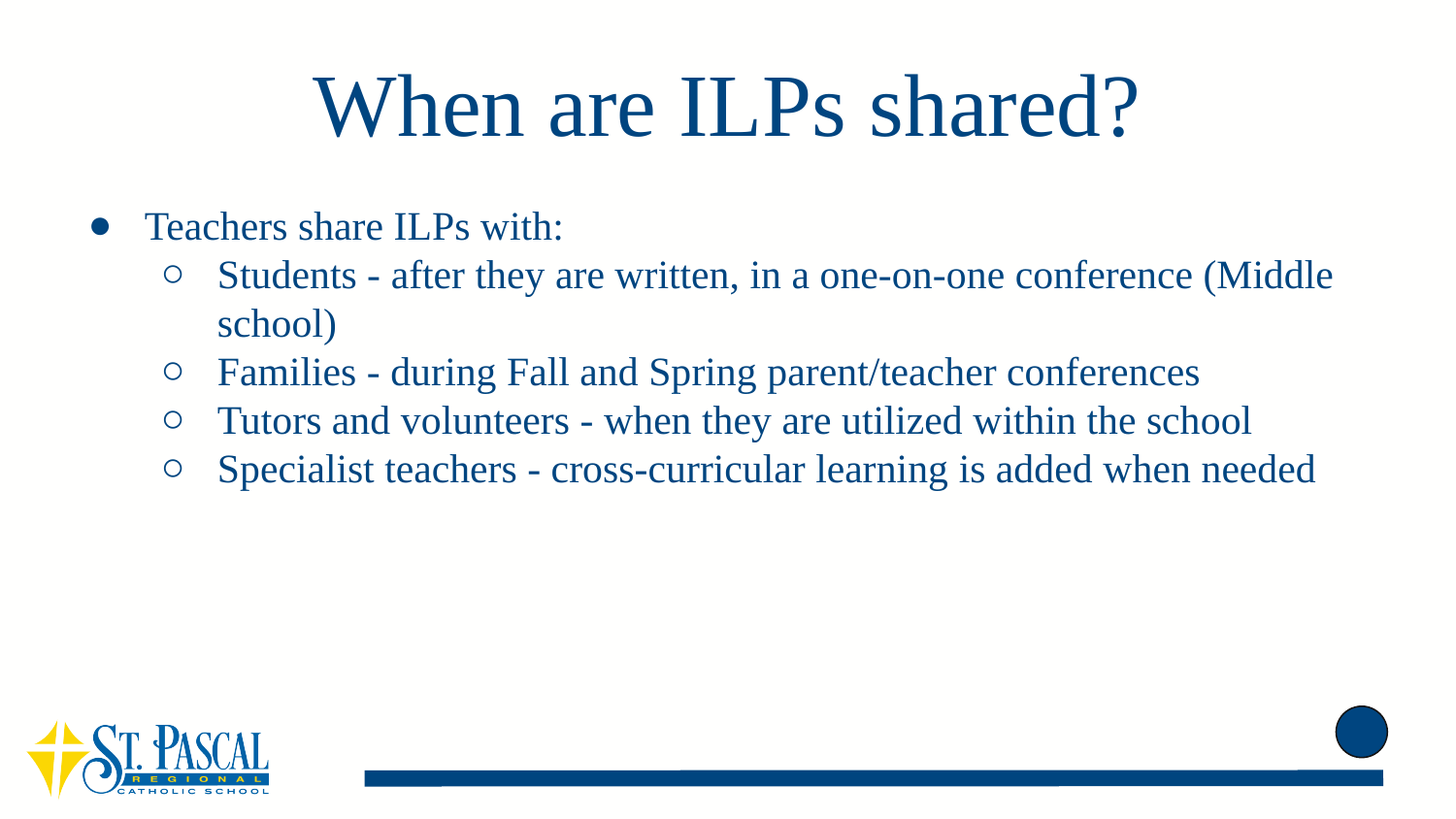

# When are ILPs shared?
Teachers share ILPs with:
Students - after they are written, in a one-on-one conference (Middle school)
Families - during Fall and Spring parent/teacher conferences
Tutors and volunteers - when they are utilized within the school
Specialist teachers - cross-curricular learning is added when needed